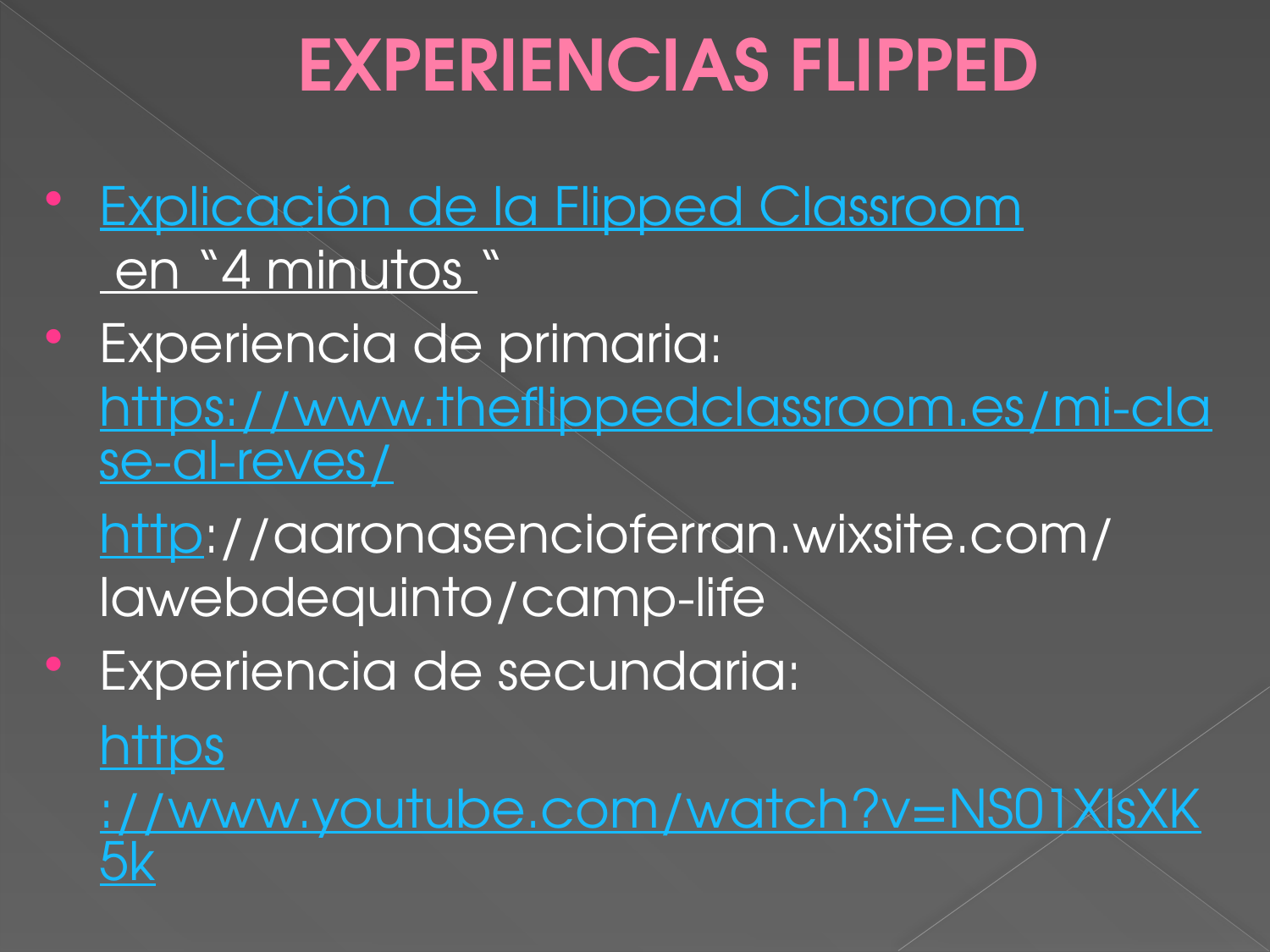

# EXPERIENCIAS FLIPPED
Explicación de la Flipped Classroom en “4 minutos “
Experiencia de primaria: https://www.theflippedclassroom.es/mi-clase-al-reves/
	http://aaronasencioferran.wixsite.com/lawebdequinto/camp-life
Experiencia de secundaria:
	https://www.youtube.com/watch?v=NS01XlsXK5k